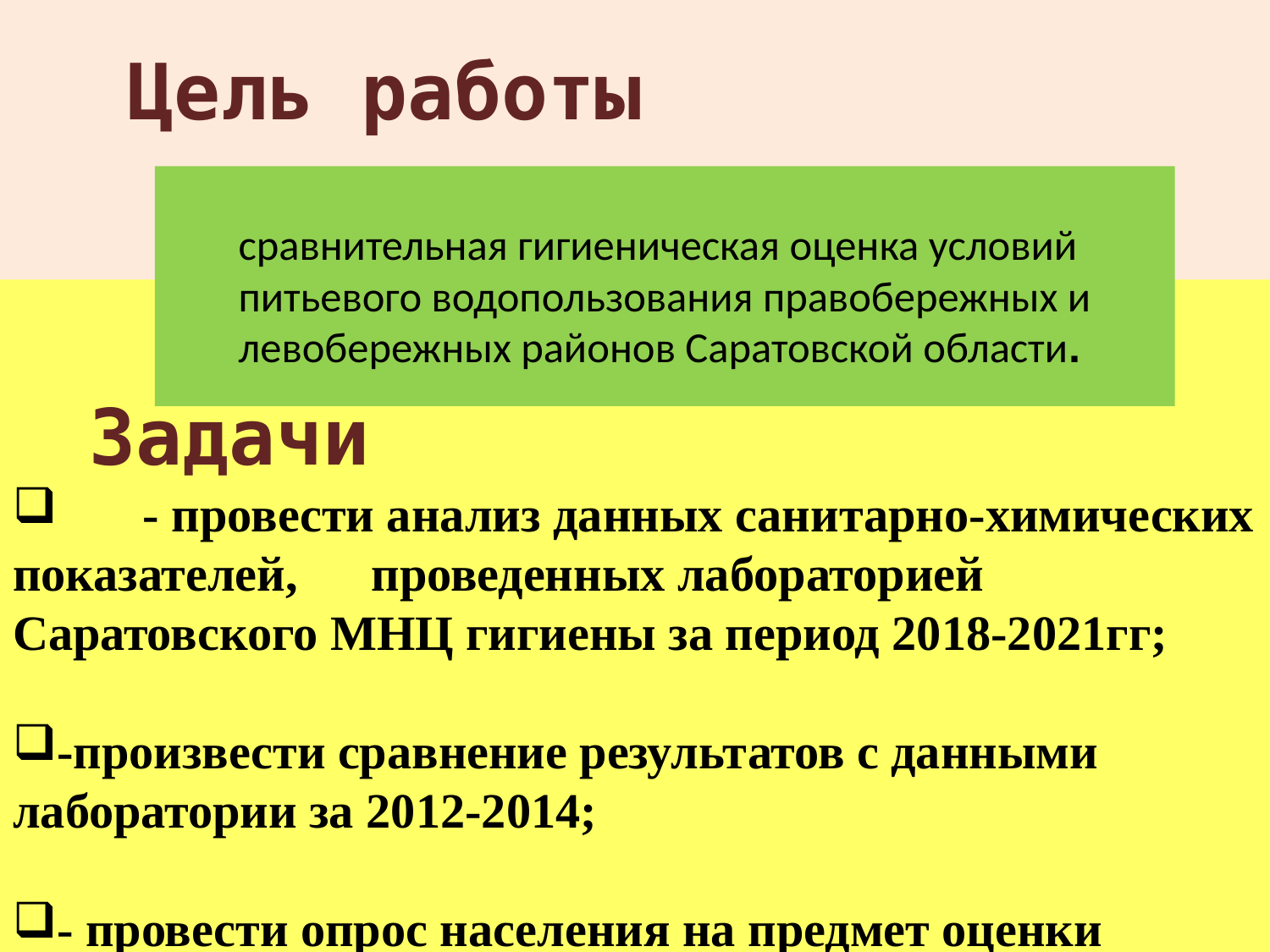

Цель работы

сравнительная гигиеническая оценка условий питьевого водопользования правобережных и левобережных районов Саратовской области.

  Задачи
       - провести анализ данных санитарно-химических показателей,      проведенных лабораторией Саратовского МНЦ гигиены за период 2018-2021гг;

-произвести сравнение результатов с данными лаборатории за 2012-2014;

- провести опрос населения на предмет оценки качества питьевой воды.